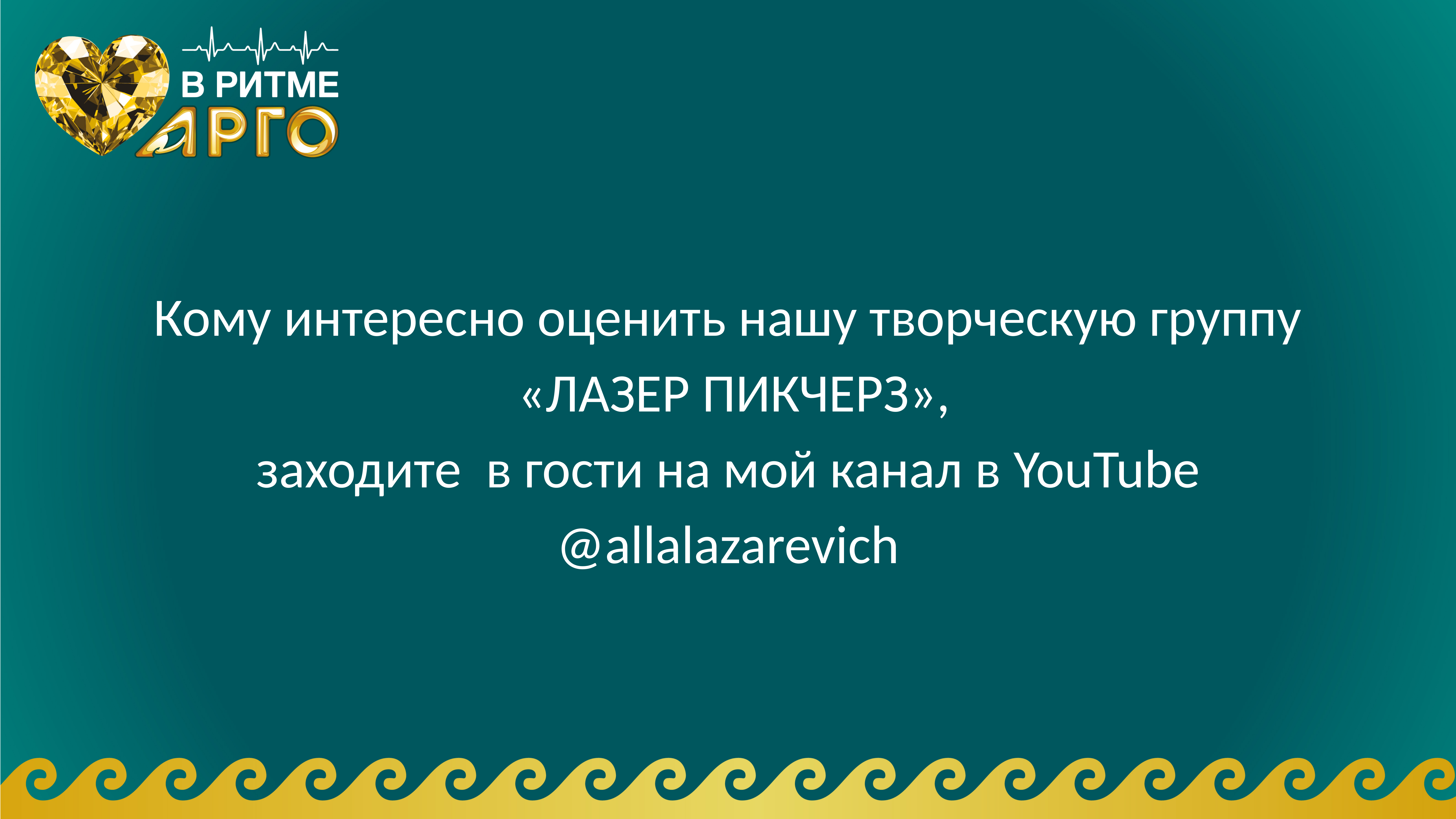

#
Кому интересно оценить нашу творческую группу
 «ЛАЗЕР ПИКЧЕРЗ»,
заходите  в гости на мой канал в YouTube
@allalazarevich